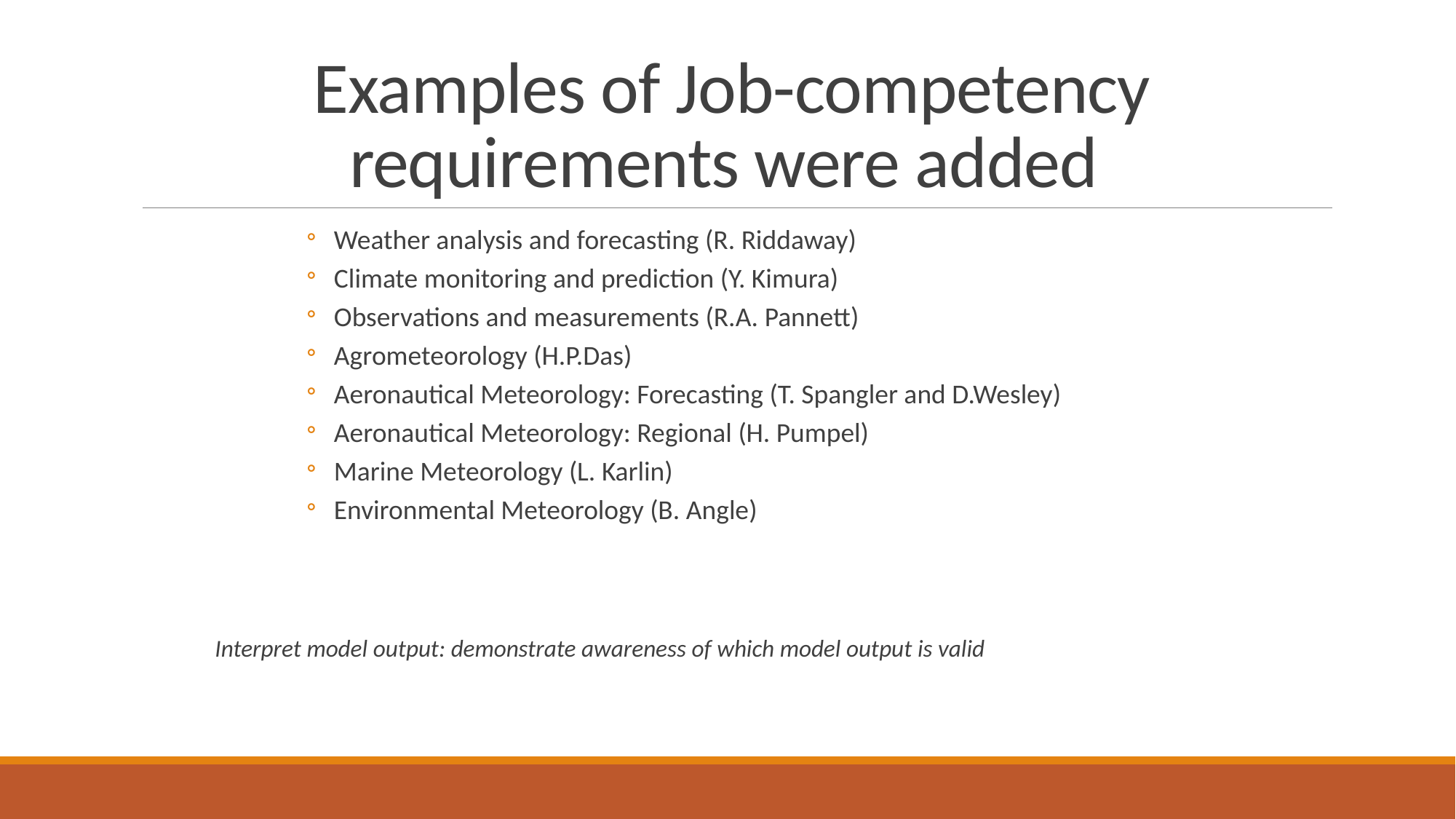

# Examples of Job-competency requirements were added
Weather analysis and forecasting (R. Riddaway)
Climate monitoring and prediction (Y. Kimura)
Observations and measurements (R.A. Pannett)
Agrometeorology (H.P.Das)
Aeronautical Meteorology: Forecasting (T. Spangler and D.Wesley)
Aeronautical Meteorology: Regional (H. Pumpel)
Marine Meteorology (L. Karlin)
Environmental Meteorology (B. Angle)

Interpret model output: demonstrate awareness of which model output is valid